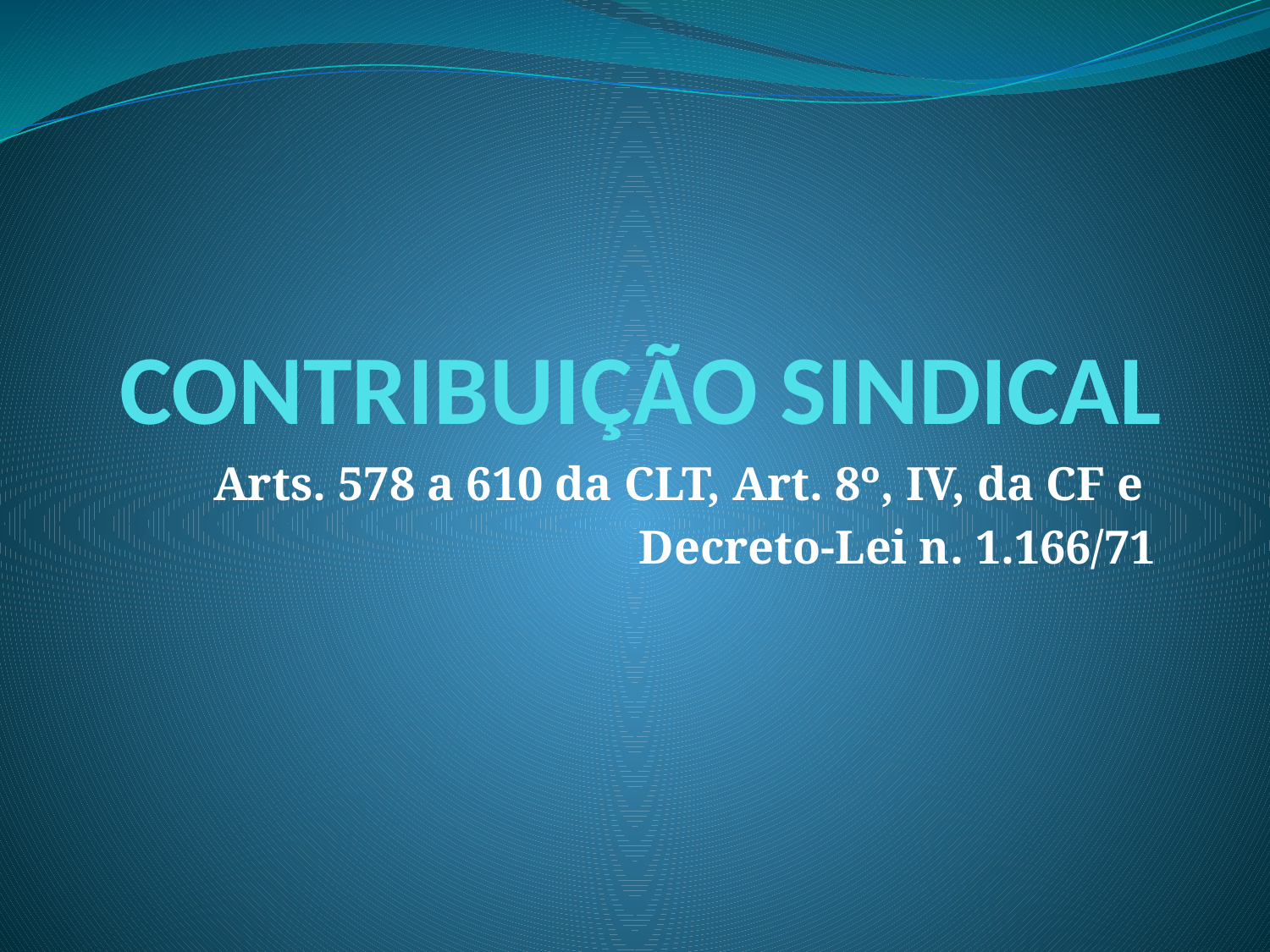

# CONTRIBUIÇÃO SINDICAL
Arts. 578 a 610 da CLT, Art. 8º, IV, da CF e
Decreto-Lei n. 1.166/71